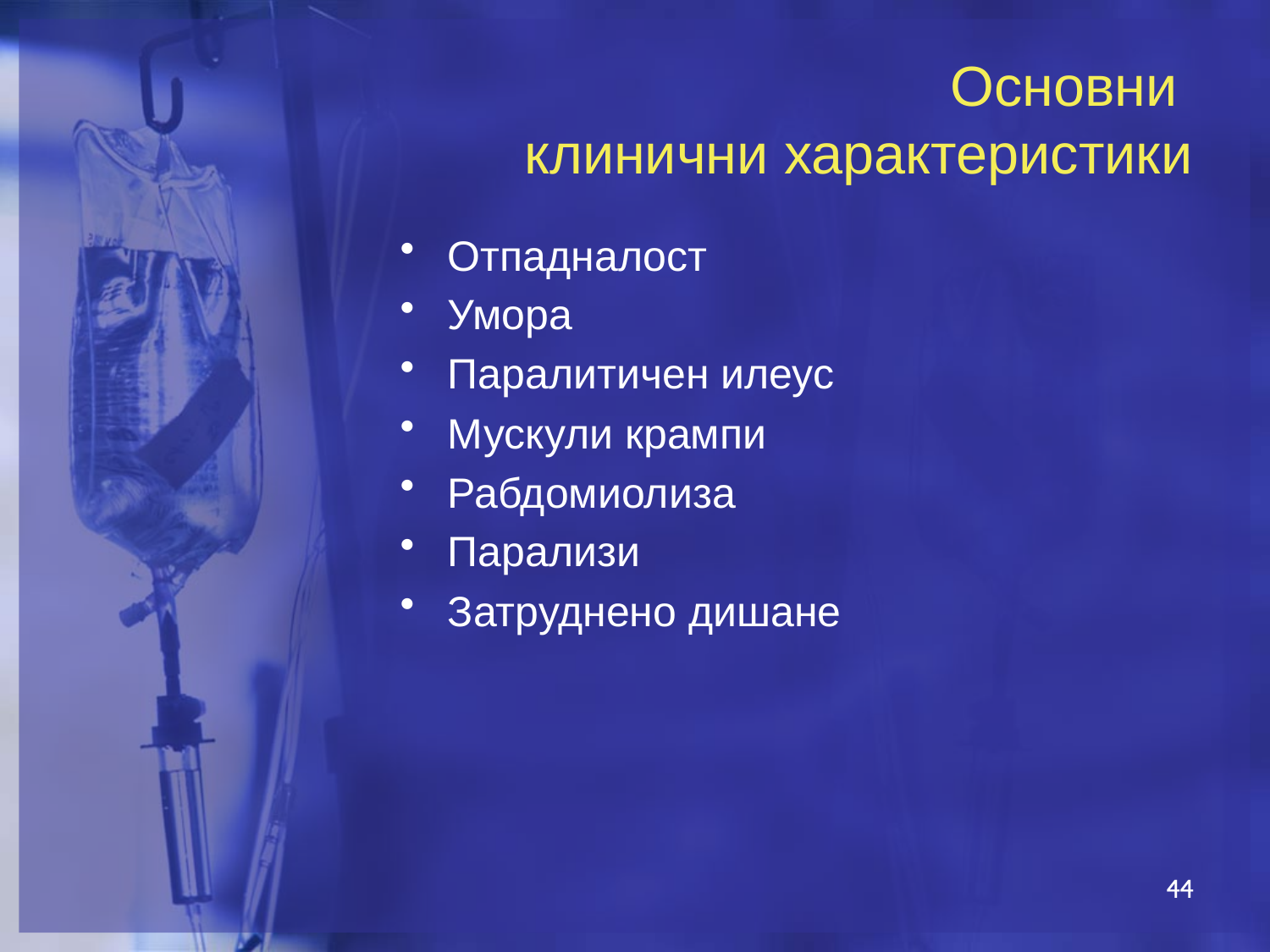

# Основни клинични характеристики
Отпадналост
Умора
Паралитичен илеус
Мускули крампи
Рабдомиолиза
Парализи
Затруднено дишане
44